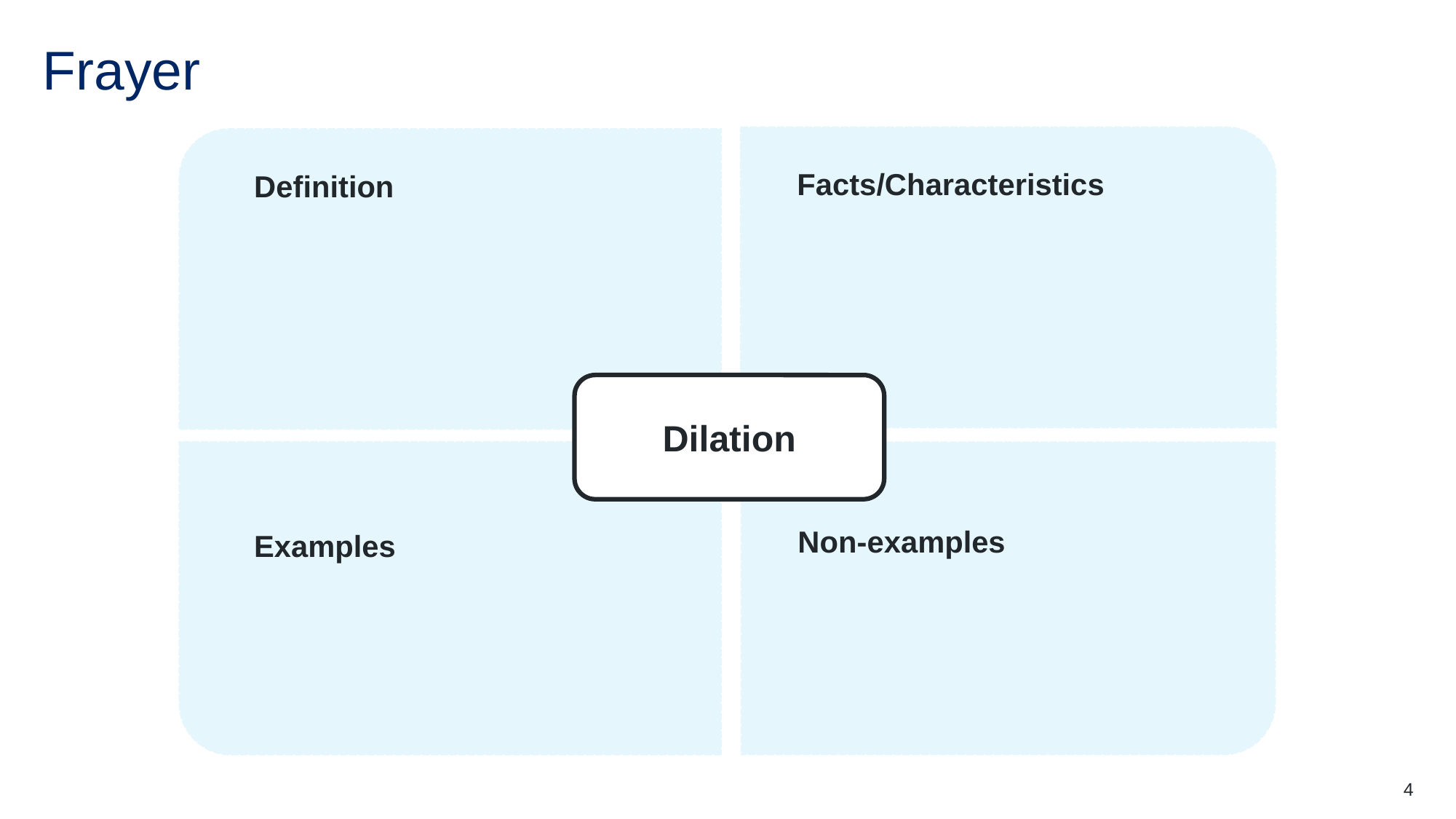

# Frayer

Facts/Characteristics

Definition
Dilation
Examples

Non-examples

4